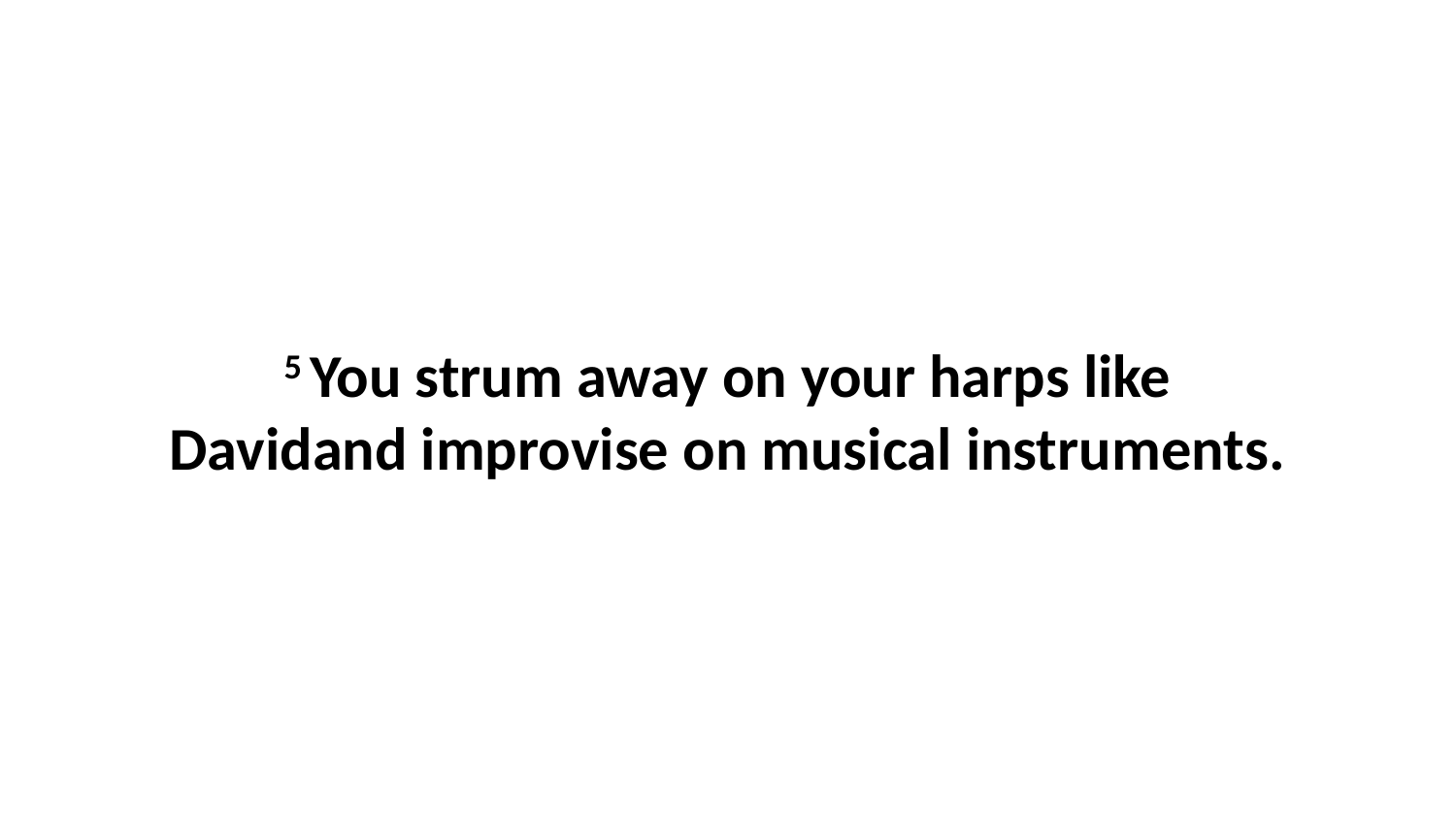

5 You strum away on your harps like Davidand improvise on musical instruments.